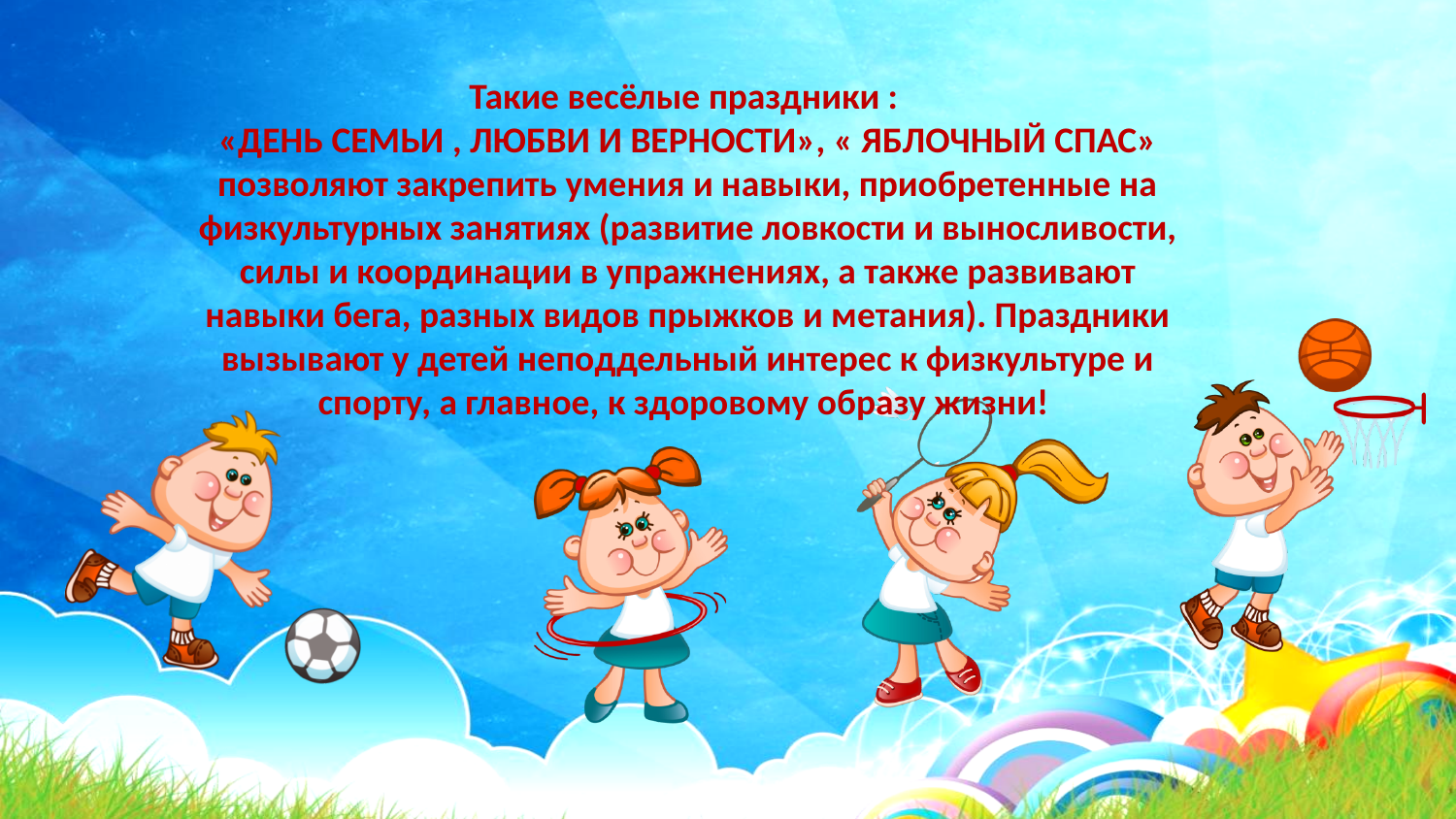

Такие весёлые праздники :
«ДЕНЬ СЕМЬИ , ЛЮБВИ И ВЕРНОСТИ», « ЯБЛОЧНЫЙ СПАС»
позволяют закрепить умения и навыки, приобретенные на физкультурных занятиях (развитие ловкости и выносливости, силы и координации в упражнениях, а также развивают навыки бега, разных видов прыжков и метания). Праздники вызывают у детей неподдельный интерес к физкультуре и спорту, а главное, к здоровому образу жизни!